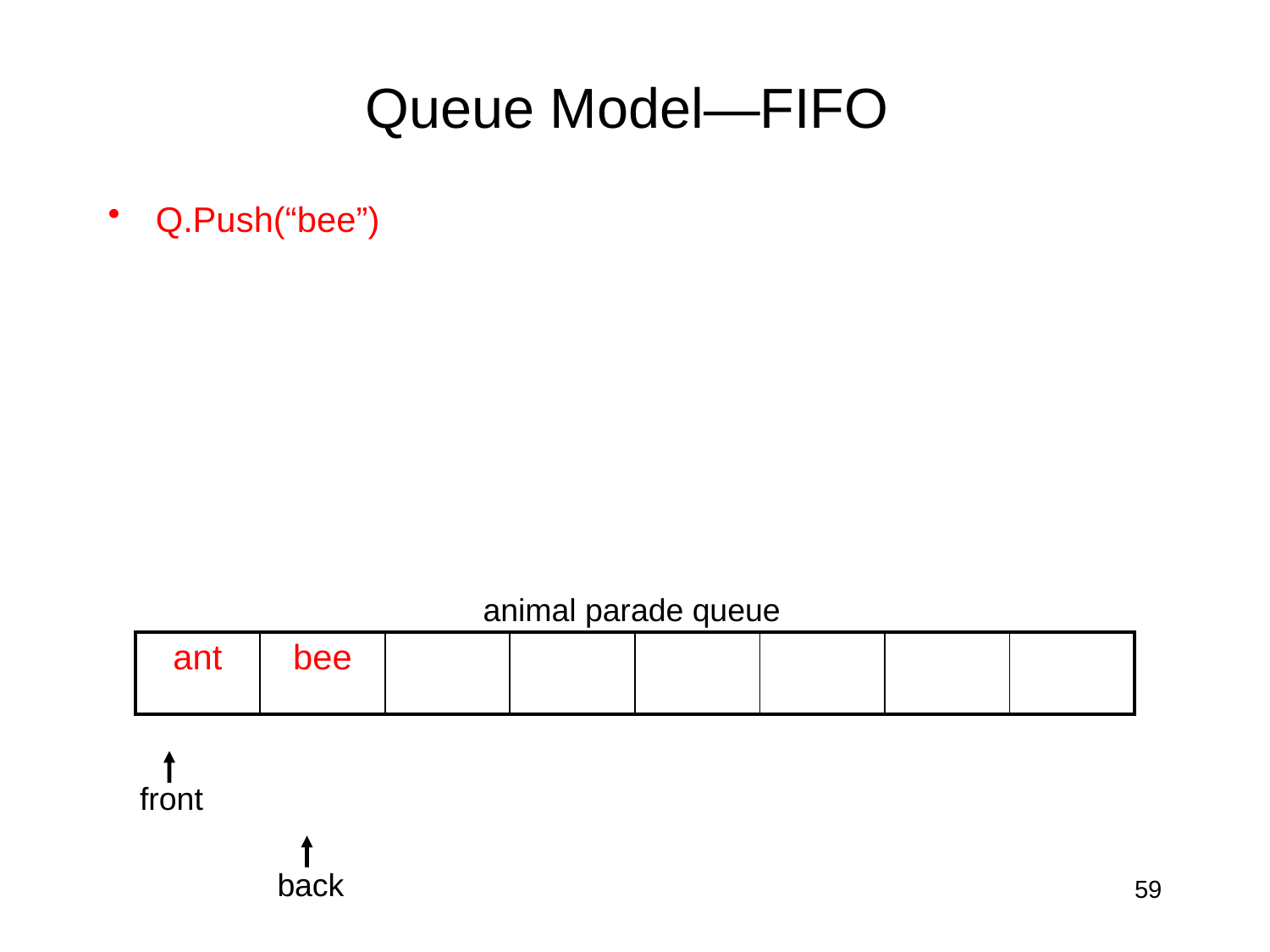

# Queue Model—FIFO
Q.Push(“bee”)
animal parade queue
| ant | bee |  |  |  |  |  |  |
| --- | --- | --- | --- | --- | --- | --- | --- |

front

back
59